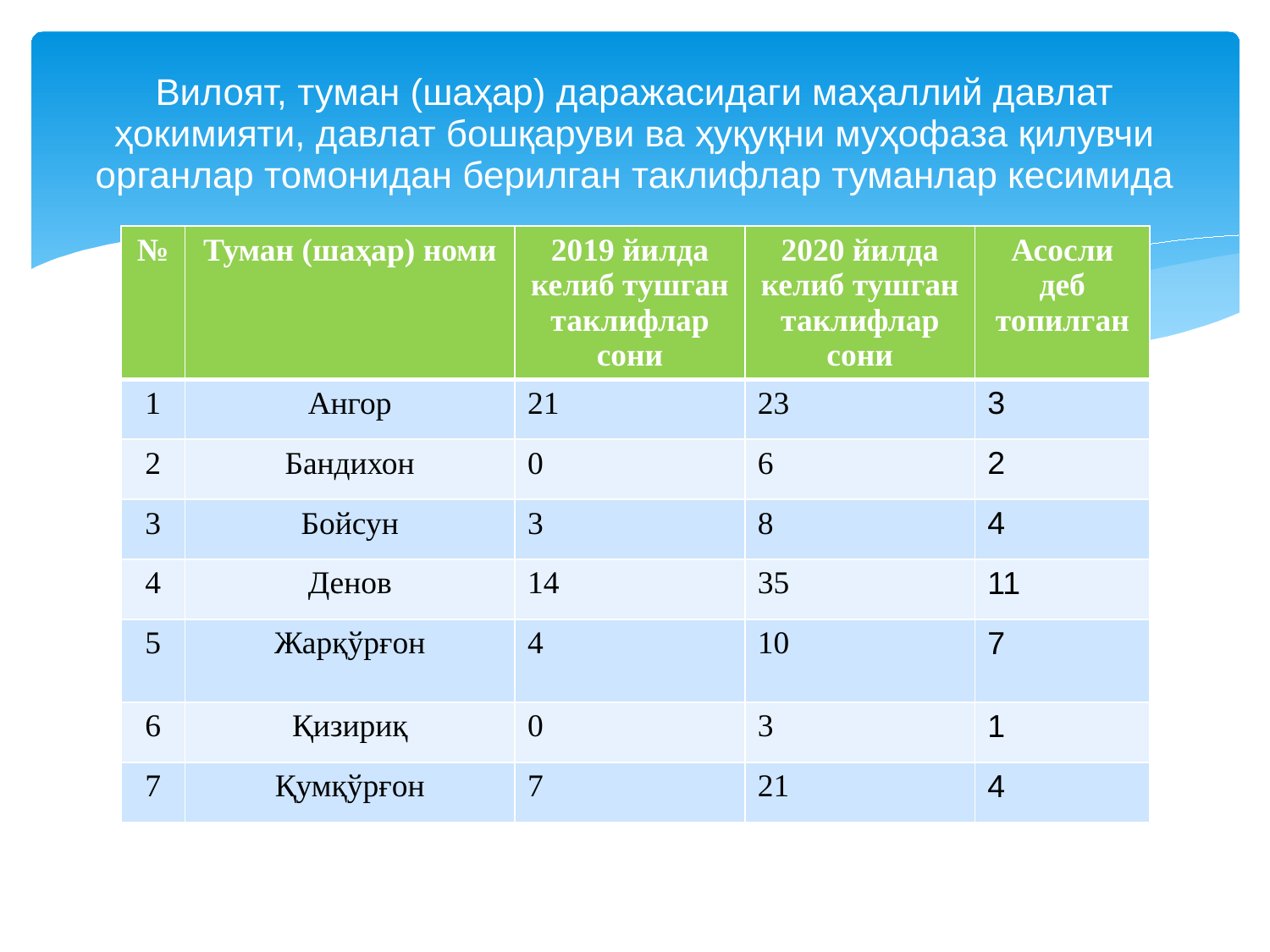

# Вилоят, туман (шаҳар) даражасидаги маҳаллий давлат ҳокимияти, давлат бошқаруви ва ҳуқуқни муҳофаза қилувчи органлар томонидан берилган таклифлар туманлар кесимида
| № | Туман (шаҳар) номи | 2019 йилда келиб тушган таклифлар сони | 2020 йилда келиб тушган таклифлар сони | Асосли деб топилган |
| --- | --- | --- | --- | --- |
| 1 | Ангор | 21 | 23 | 3 |
| 2 | Бандихон | 0 | 6 | 2 |
| 3 | Бойсун | 3 | 8 | 4 |
| 4 | Денов | 14 | 35 | 11 |
| 5 | Жарқўрғон | 4 | 10 | 7 |
| 6 | Қизириқ | 0 | 3 | 1 |
| 7 | Қумқўрғон | 7 | 21 | 4 |